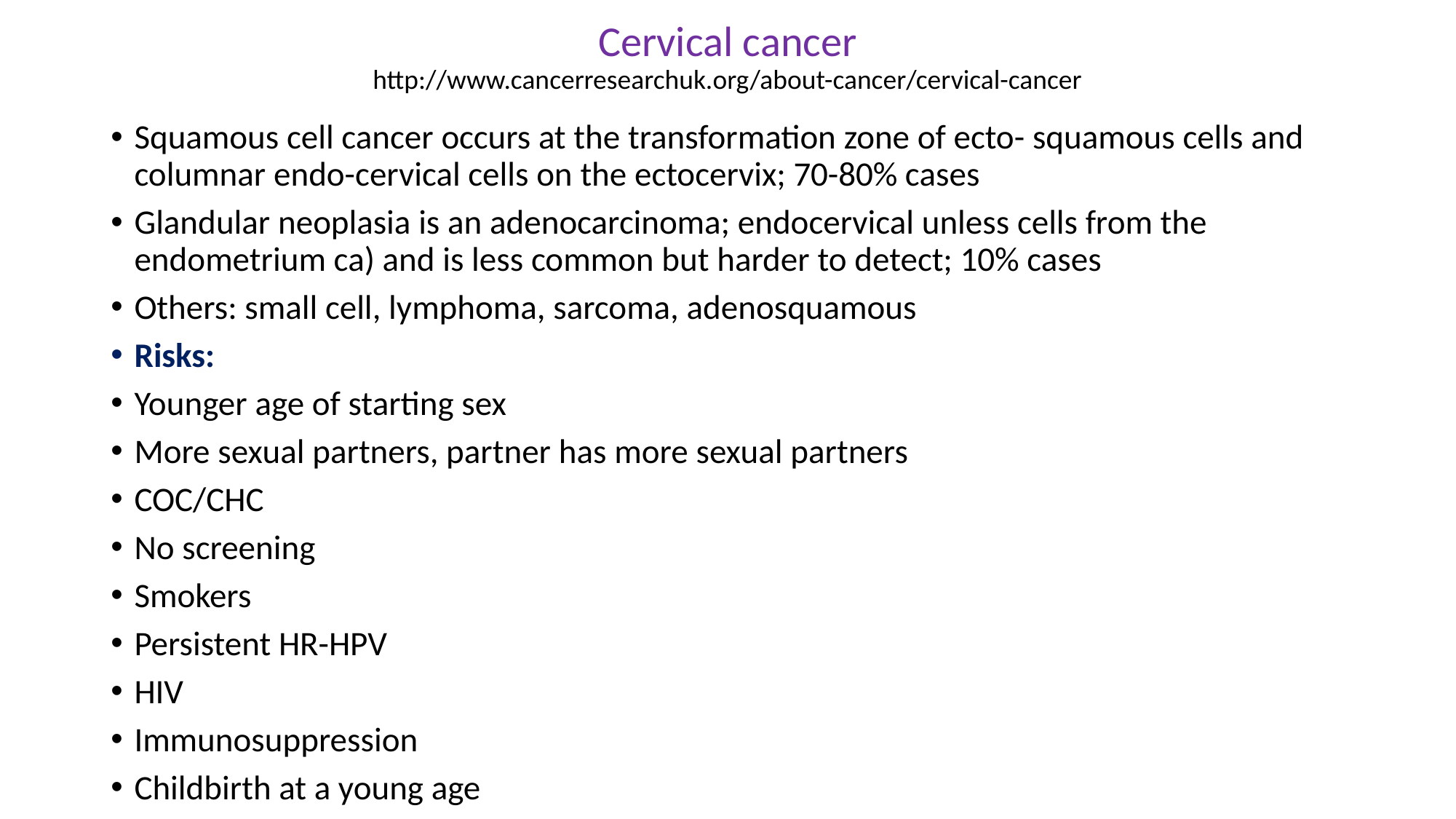

# Cervical cancer http://www.cancerresearchuk.org/about-cancer/cervical-cancer
Squamous cell cancer occurs at the transformation zone of ecto- squamous cells and columnar endo-cervical cells on the ectocervix; 70-80% cases
Glandular neoplasia is an adenocarcinoma; endocervical unless cells from the endometrium ca) and is less common but harder to detect; 10% cases
Others: small cell, lymphoma, sarcoma, adenosquamous
Risks:
Younger age of starting sex
More sexual partners, partner has more sexual partners
COC/CHC
No screening
Smokers
Persistent HR-HPV
HIV
Immunosuppression
Childbirth at a young age